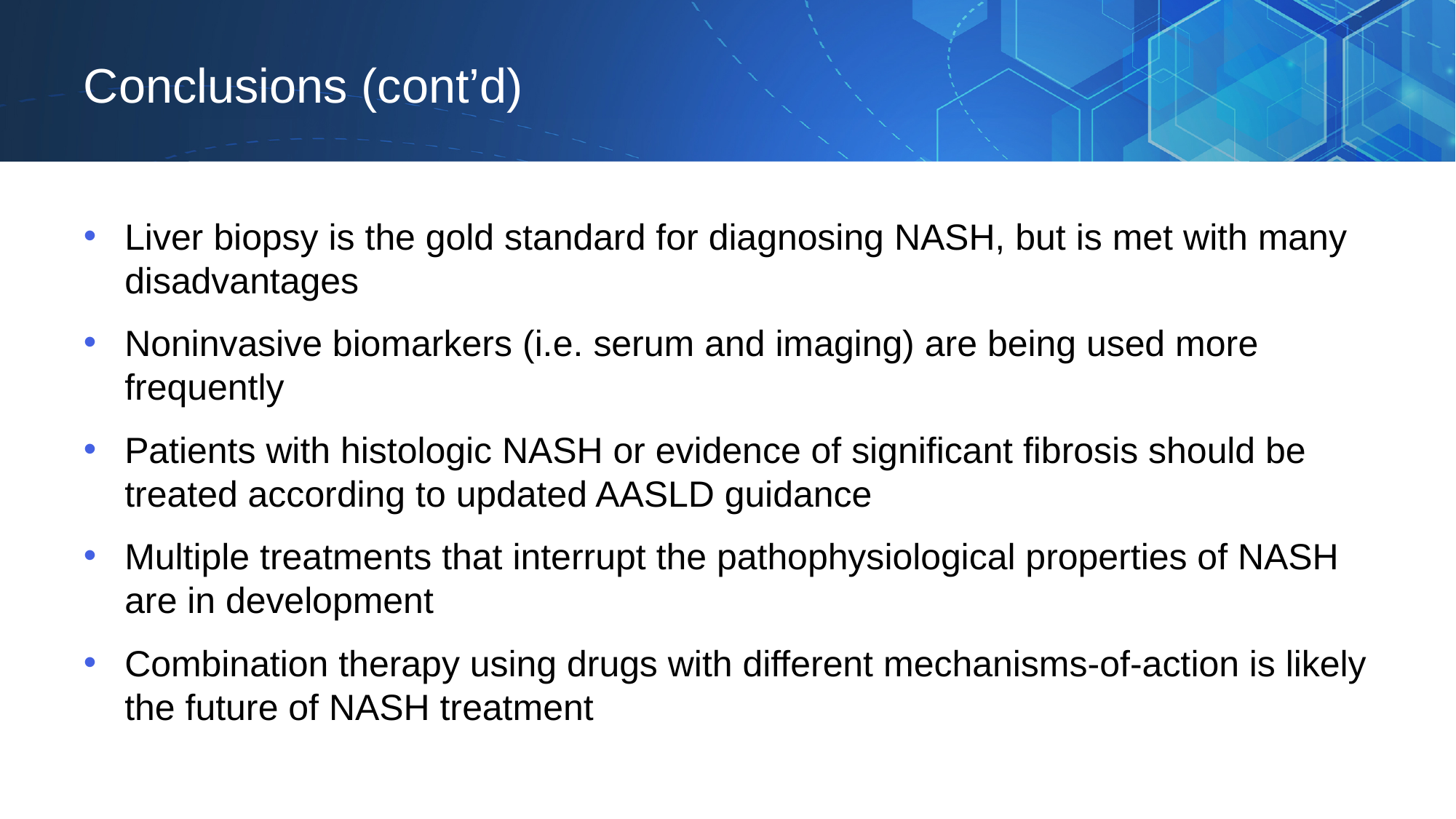

# Conclusions (cont’d)
Liver biopsy is the gold standard for diagnosing NASH, but is met with many disadvantages
Noninvasive biomarkers (i.e. serum and imaging) are being used more frequently
Patients with histologic NASH or evidence of significant fibrosis should be treated according to updated AASLD guidance
Multiple treatments that interrupt the pathophysiological properties of NASH are in development
Combination therapy using drugs with different mechanisms-of-action is likely the future of NASH treatment